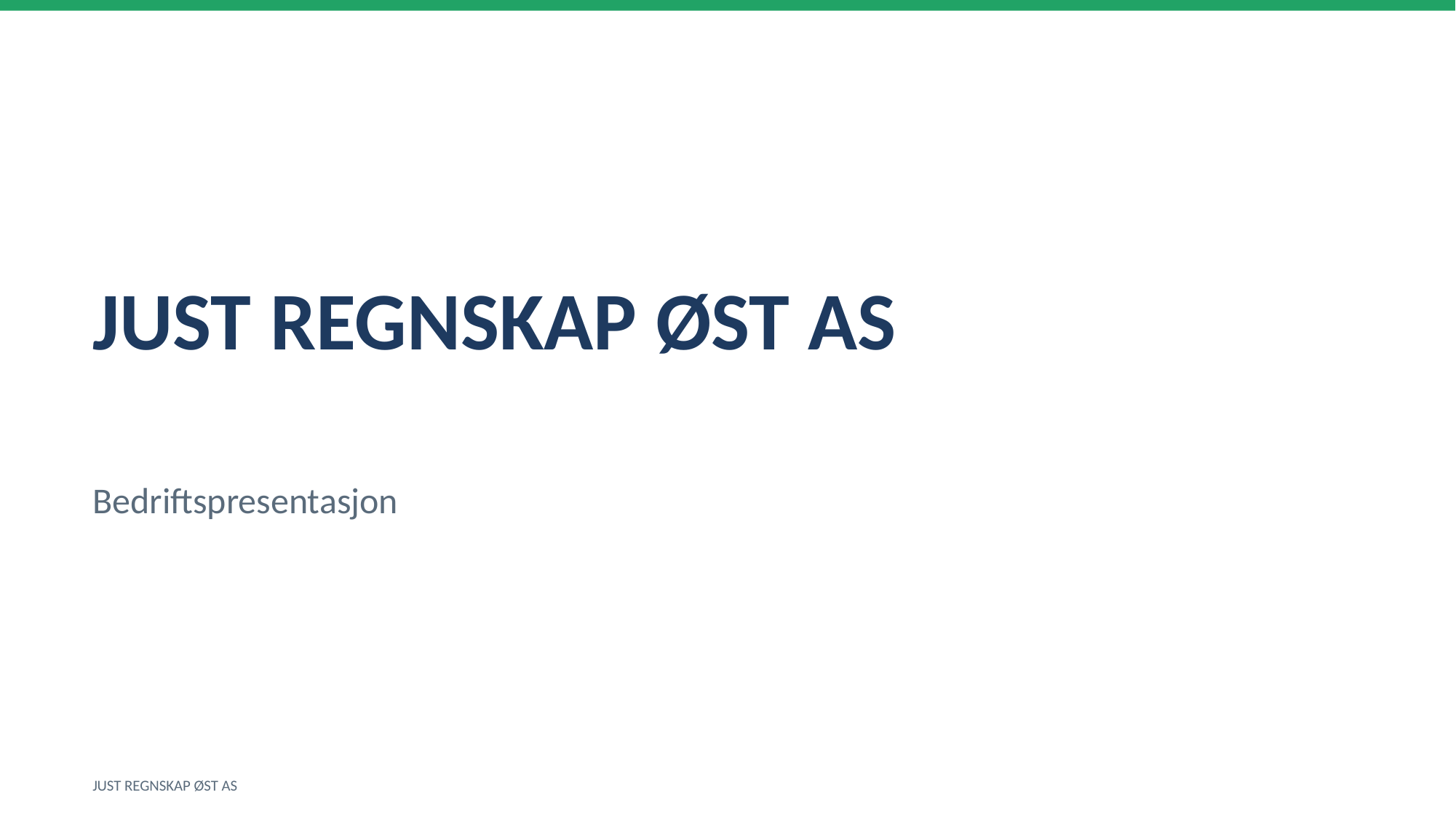

JUST REGNSKAP ØST AS
Bedriftspresentasjon
JUST REGNSKAP ØST AS